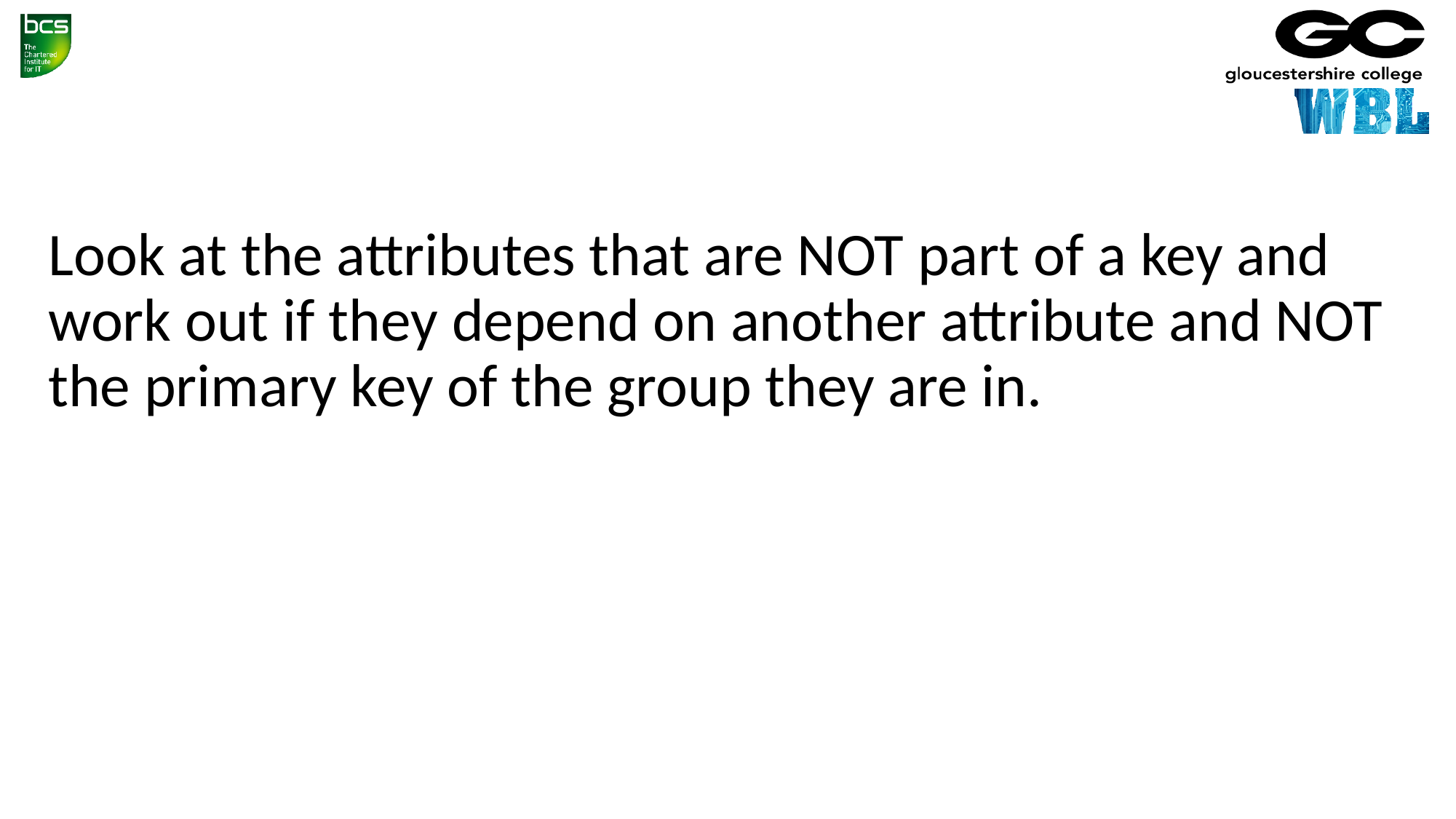

#
Look at the attributes that are NOT part of a key and work out if they depend on another attribute and NOT the primary key of the group they are in.